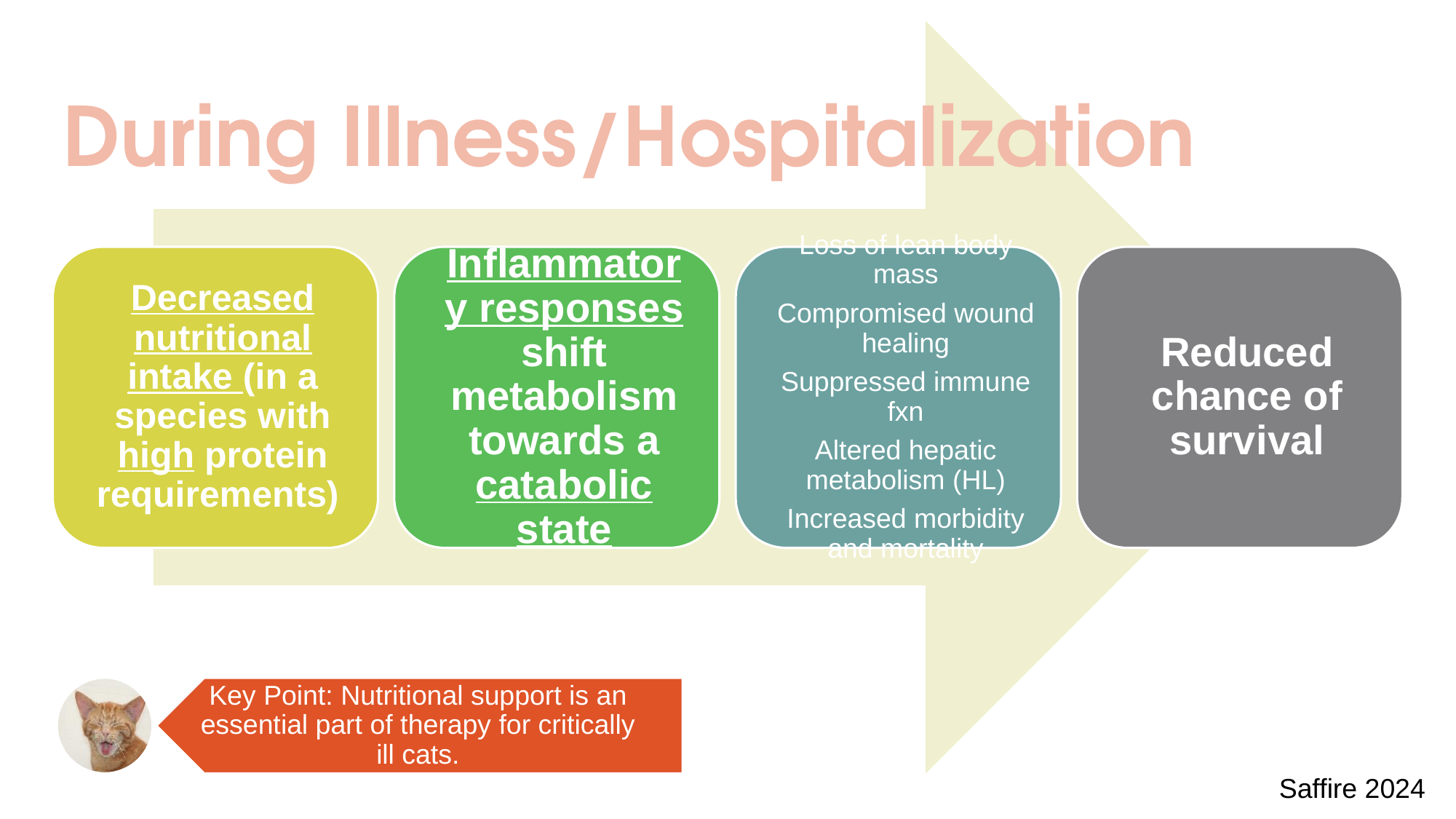

Decreased nutritional intake (in a species with high protein requirements)
Inflammatory responses shift metabolism towards a catabolic state
Loss of lean body mass
Compromised wound healing
Suppressed immune fxn
Altered hepatic metabolism (HL)
Increased morbidity and mortality
Reduced chance of survival
During Illness/Hospitalization
Key Point: Nutritional support is an essential part of therapy for critically ill cats.
Saffire 2024